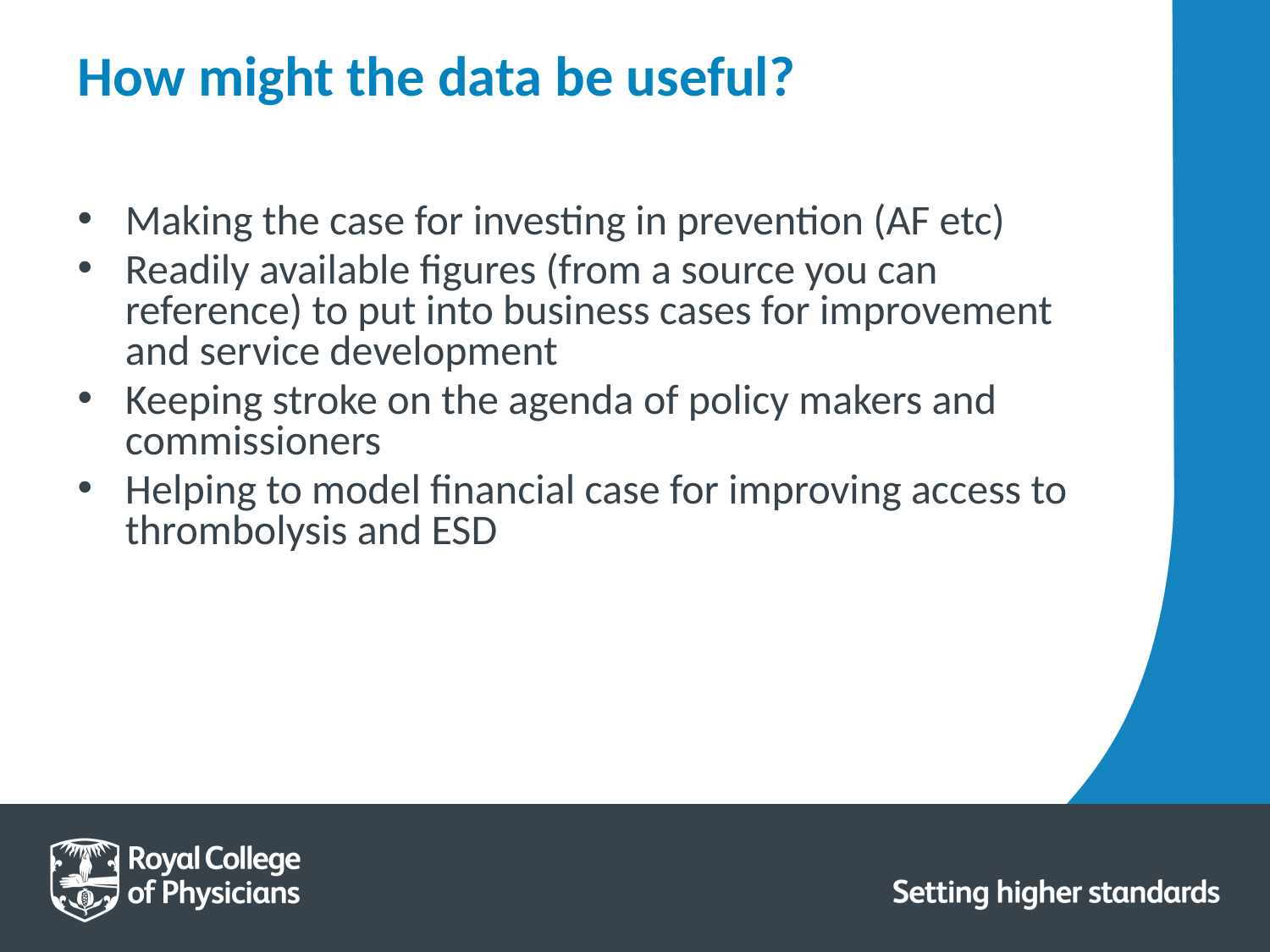

# How might the data be useful?
Making the case for investing in prevention (AF etc)
Readily available figures (from a source you can reference) to put into business cases for improvement and service development
Keeping stroke on the agenda of policy makers and commissioners
Helping to model financial case for improving access to thrombolysis and ESD